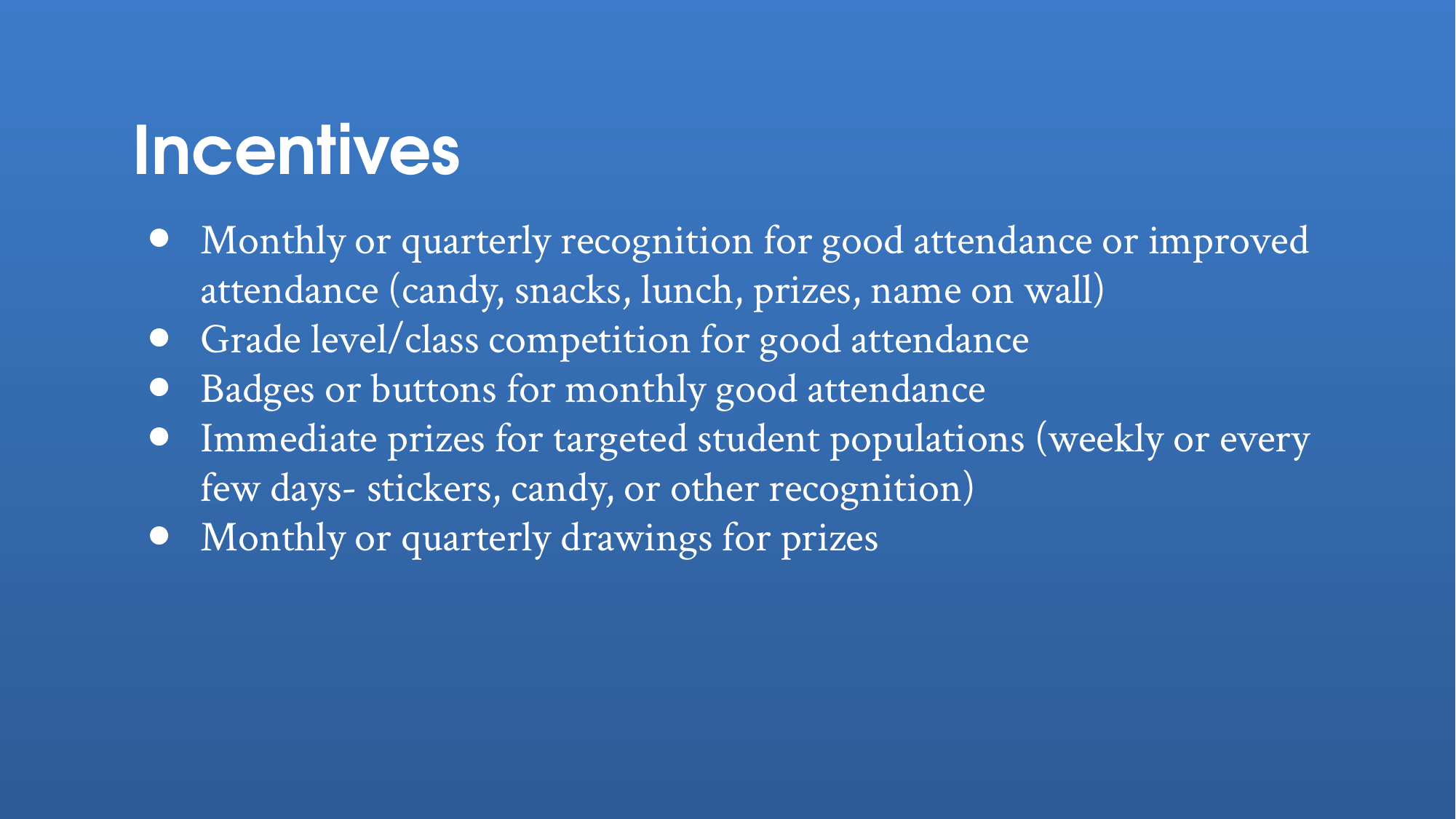

# Incentives
Monthly or quarterly recognition for good attendance or improved attendance (candy, snacks, lunch, prizes, name on wall)
Grade level/class competition for good attendance
Badges or buttons for monthly good attendance
Immediate prizes for targeted student populations (weekly or every few days- stickers, candy, or other recognition)
Monthly or quarterly drawings for prizes